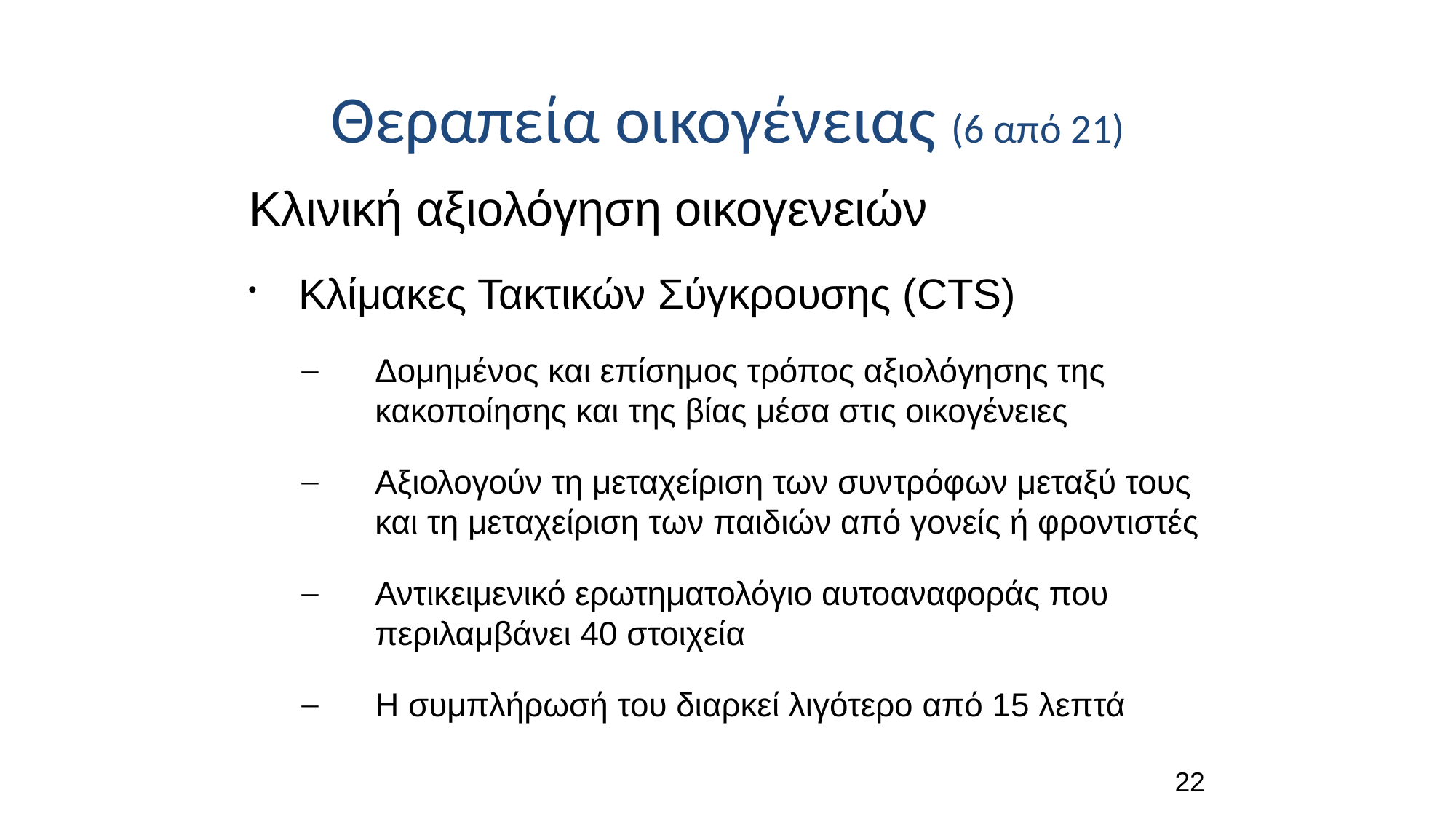

Θεραπεία οικογένειας (6 από 21)
Κλινική αξιολόγηση οικογενειών
 Κλίμακες Τακτικών Σύγκρουσης (CTS)
Δομημένος και επίσημος τρόπος αξιολόγησης της κακοποίησης και της βίας μέσα στις οικογένειες
Αξιολογούν τη μεταχείριση των συντρόφων μεταξύ τους και τη μεταχείριση των παιδιών από γονείς ή φροντιστές
Αντικειμενικό ερωτηματολόγιο αυτοαναφοράς που περιλαμβάνει 40 στοιχεία
Η συμπλήρωσή του διαρκεί λιγότερο από 15 λεπτά
22